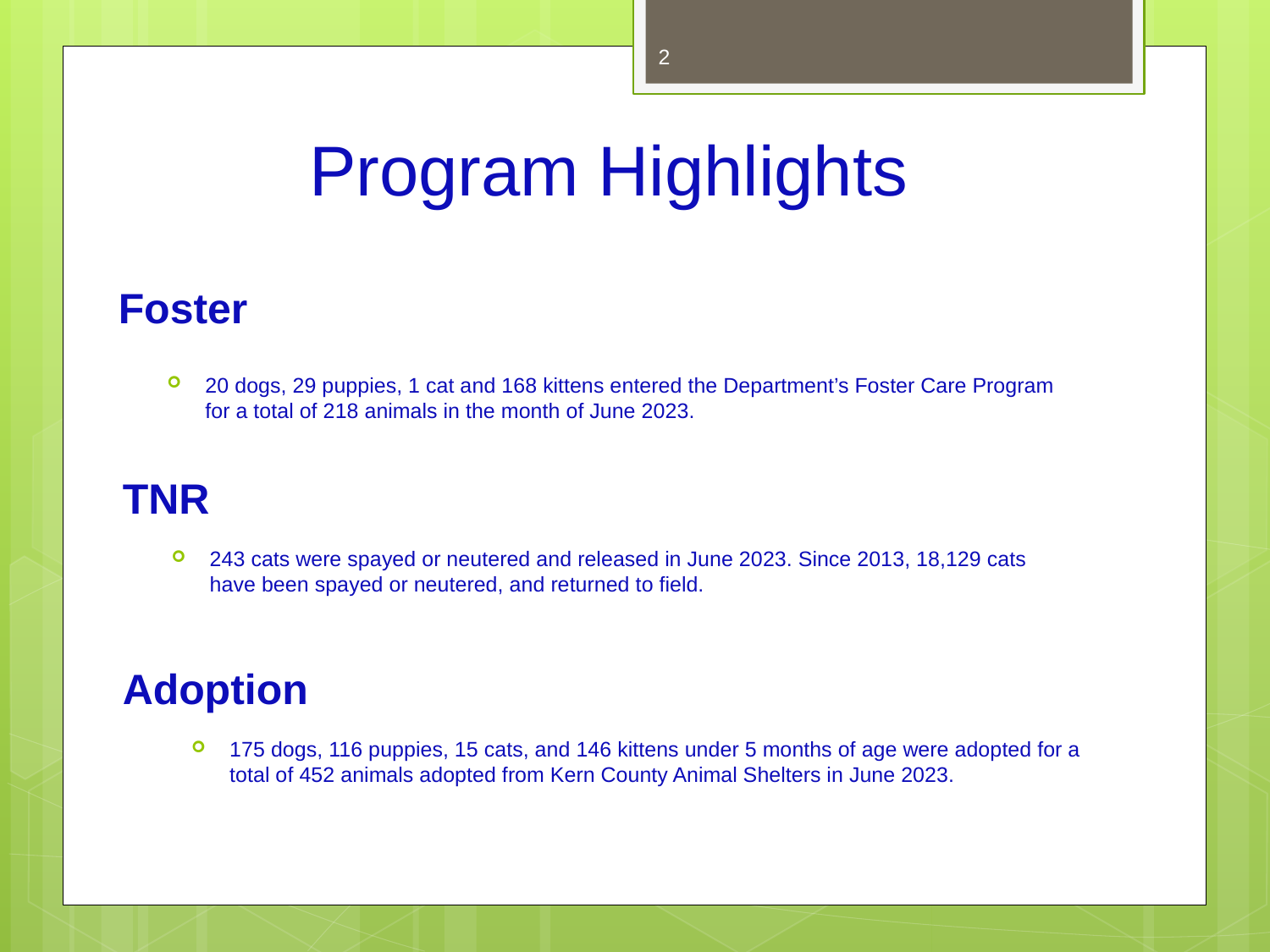

2
# Program Highlights
Foster
20 dogs, 29 puppies, 1 cat and 168 kittens entered the Department’s Foster Care Program for a total of 218 animals in the month of June 2023.
TNR
243 cats were spayed or neutered and released in June 2023. Since 2013, 18,129 cats have been spayed or neutered, and returned to field.
Adoption
175 dogs, 116 puppies, 15 cats, and 146 kittens under 5 months of age were adopted for a total of 452 animals adopted from Kern County Animal Shelters in June 2023.